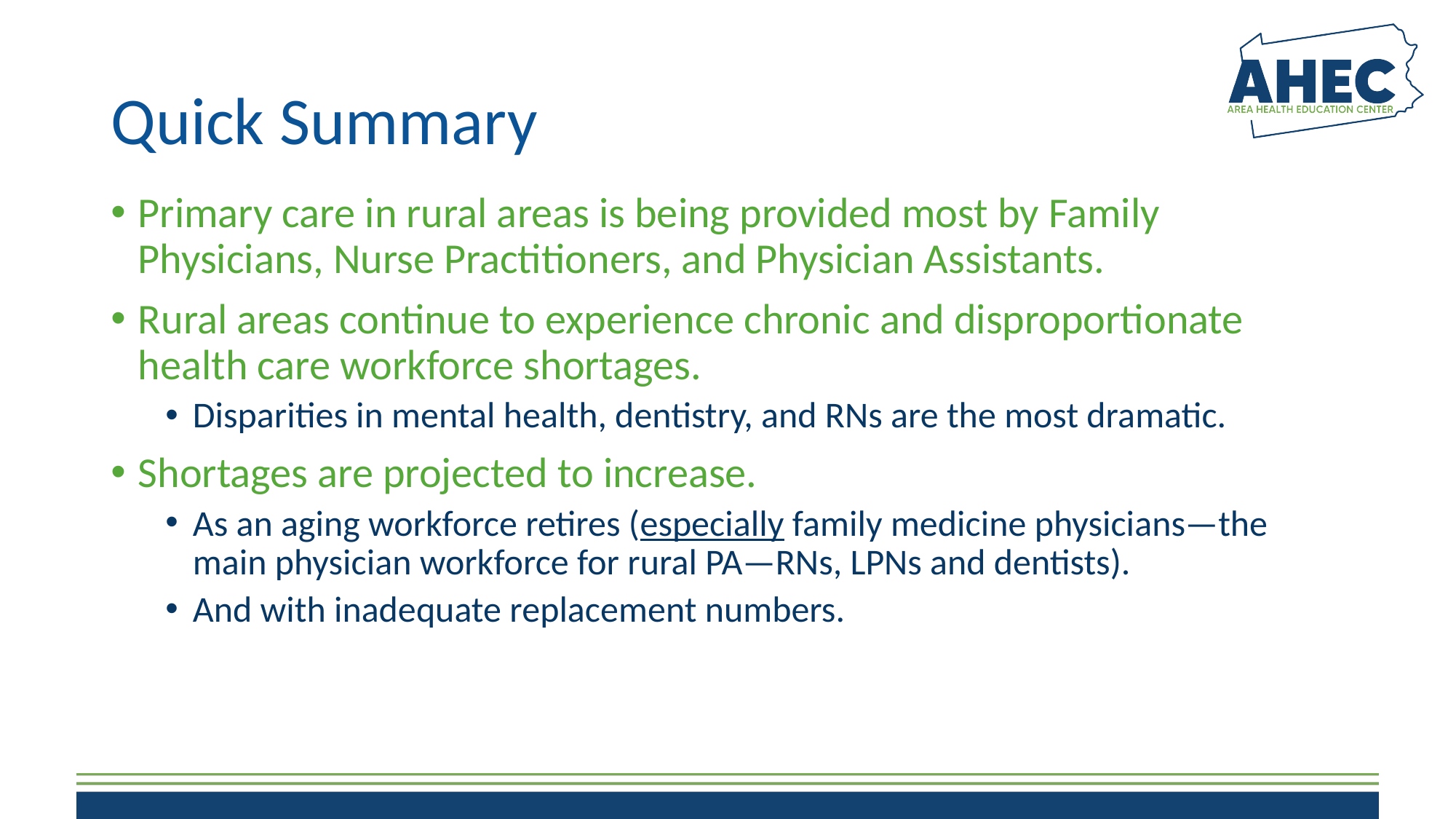

# Quick Summary
Primary care in rural areas is being provided most by Family Physicians, Nurse Practitioners, and Physician Assistants.
Rural areas continue to experience chronic and disproportionate health care workforce shortages.
Disparities in mental health, dentistry, and RNs are the most dramatic.
Shortages are projected to increase.
As an aging workforce retires (especially family medicine physicians—the main physician workforce for rural PA—RNs, LPNs and dentists).
And with inadequate replacement numbers.